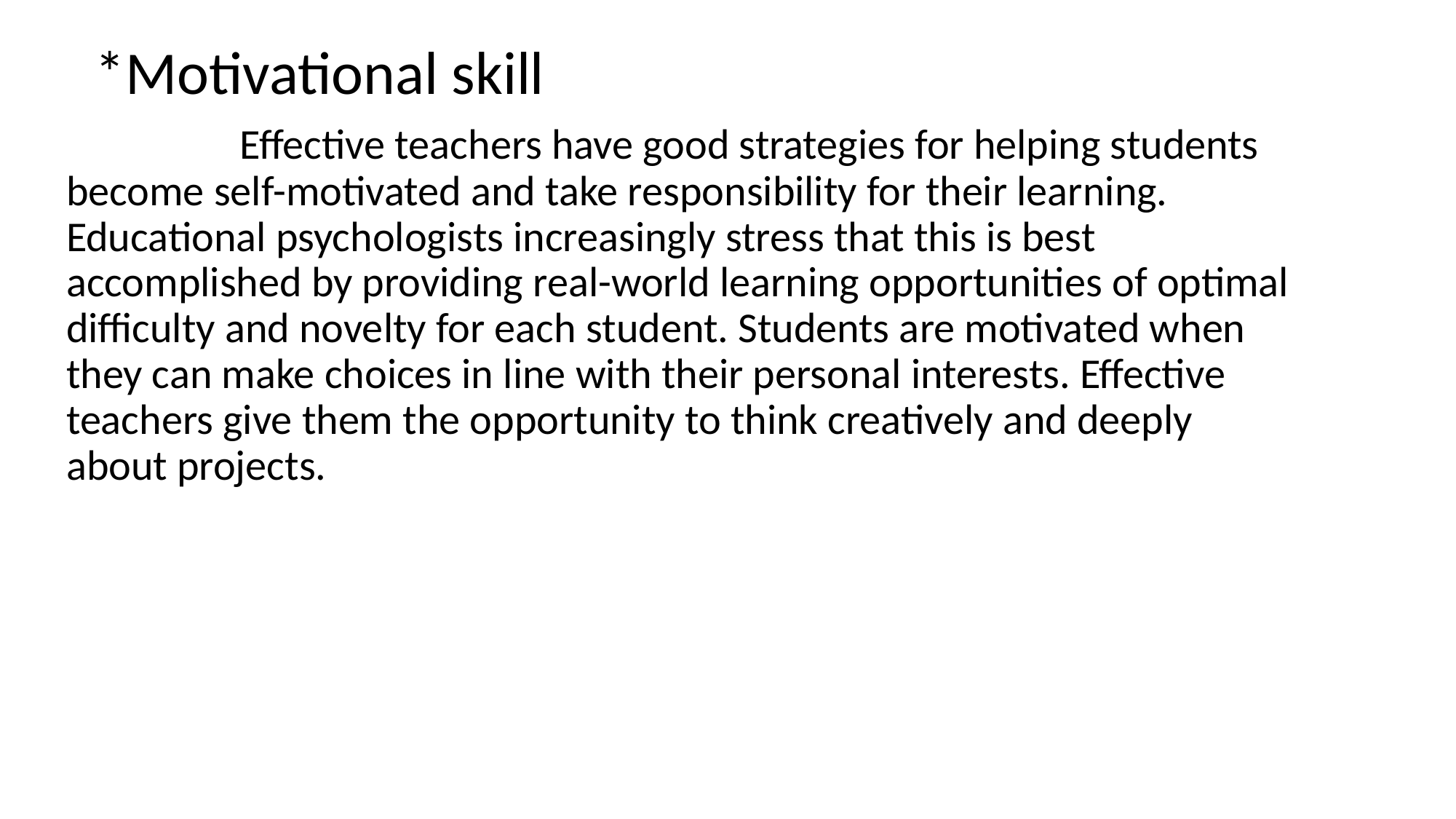

*Motivational skill
                  Effective teachers have good strategies for helping students become self-motivated and take responsibility for their learning. Educational psychologists increasingly stress that this is best accomplished by providing real-world learning opportunities of optimal difficulty and novelty for each student. Students are motivated when they can make choices in line with their personal interests. Effective teachers give them the opportunity to think creatively and deeply about projects.
# Motivational Skills                      Effective teachers have good strategies for helping students become self-motivated and take responsibility for their learning. Educational psychologists increasingly stress that this is best accomplished by providing real-world learning opportunities of optimal difficulty and novelty for each student. Students are motivated when they can make choices in line with their personal interests. Effective teachers give them the opportunity to think creatively and deeply about projects.